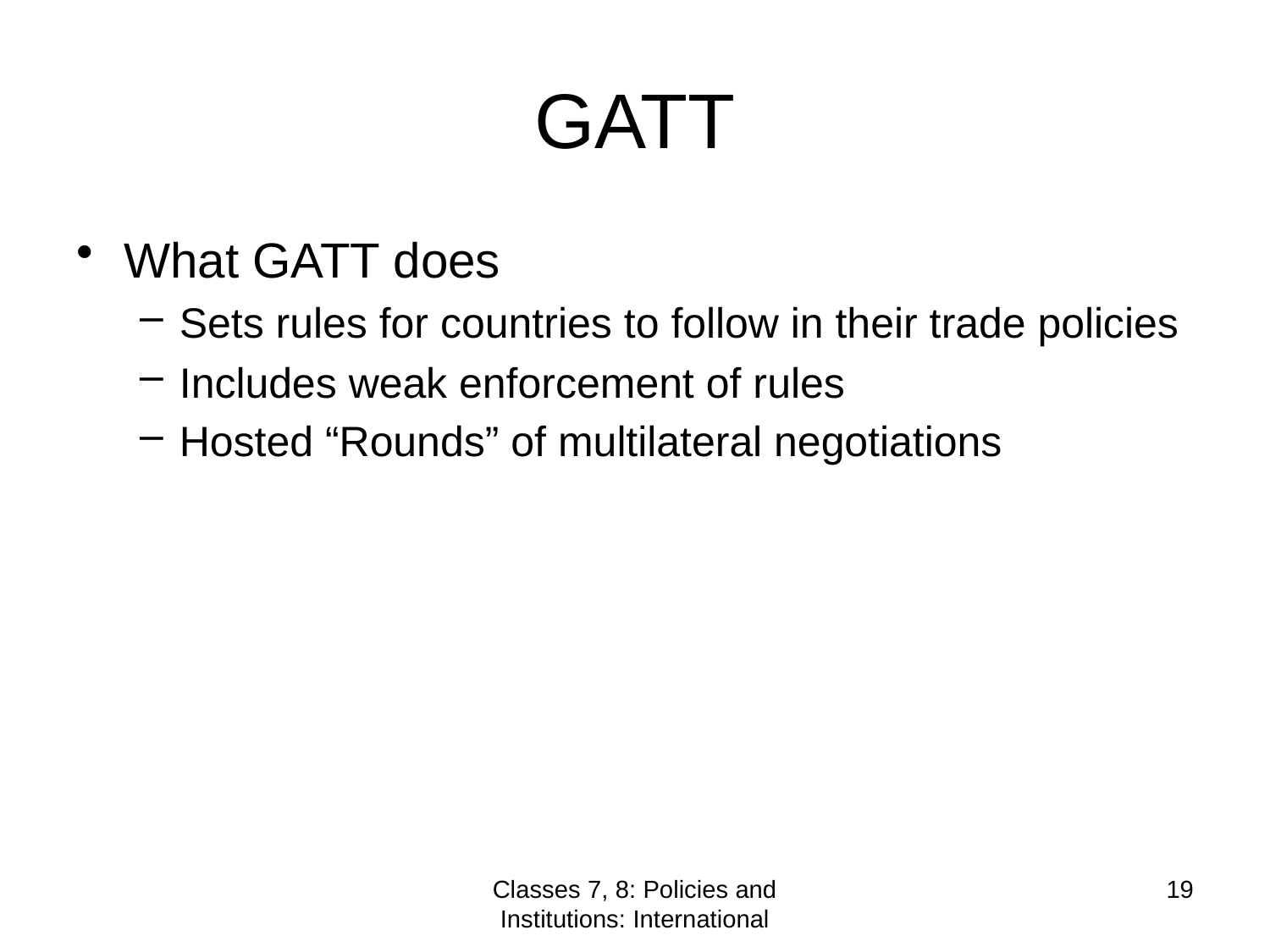

# GATT
What GATT does
Sets rules for countries to follow in their trade policies
Includes weak enforcement of rules
Hosted “Rounds” of multilateral negotiations

Classes 7, 8: Policies and Institutions: International
19